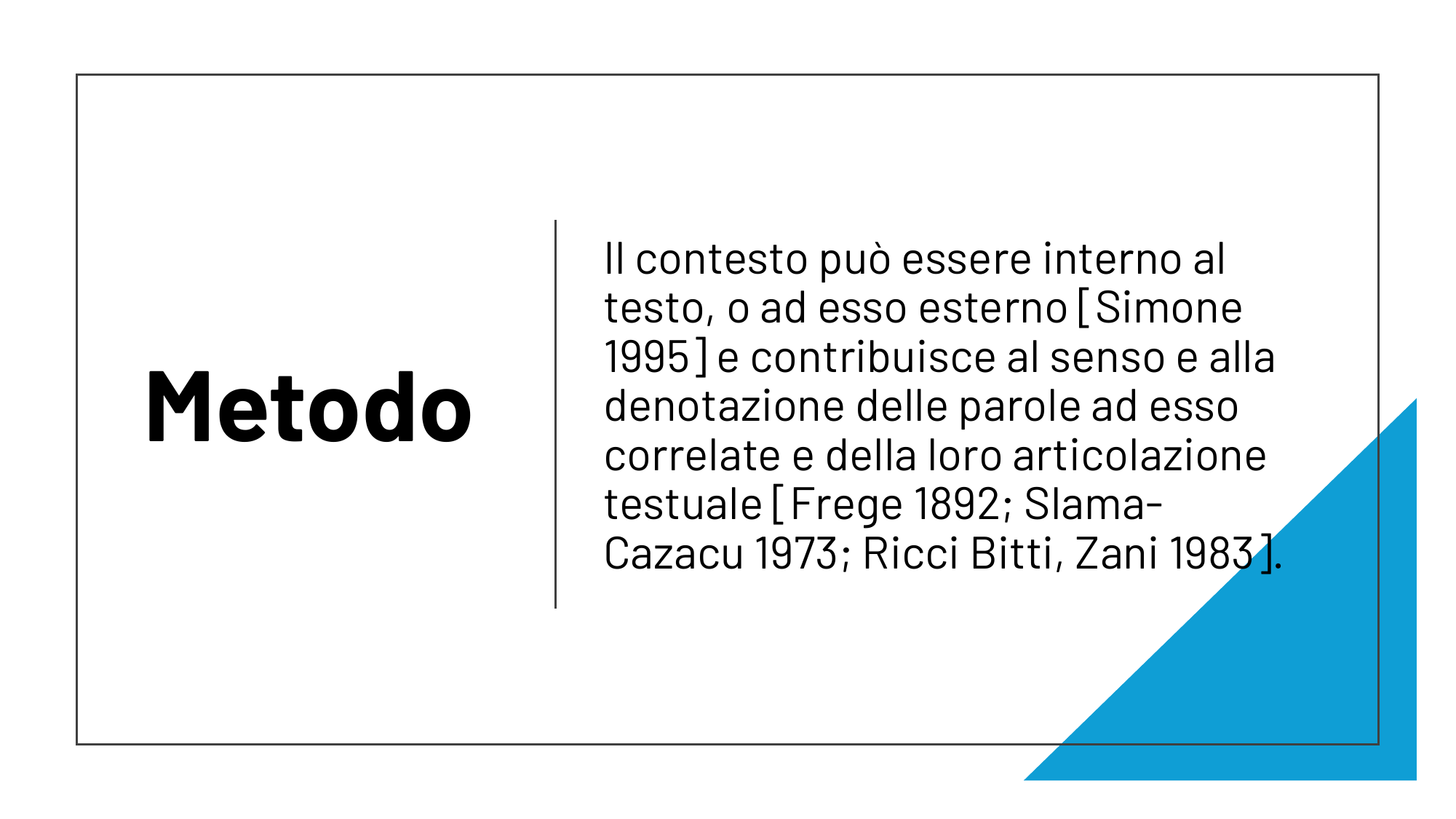

# Metodo
	Il contesto può essere interno al testo, o ad esso esterno [Simone 1995] e contribuisce al senso e alla denotazione delle parole ad esso correlate e della loro articolazione testuale [Frege 1892; Slama-Cazacu 1973; Ricci Bitti, Zani 1983].